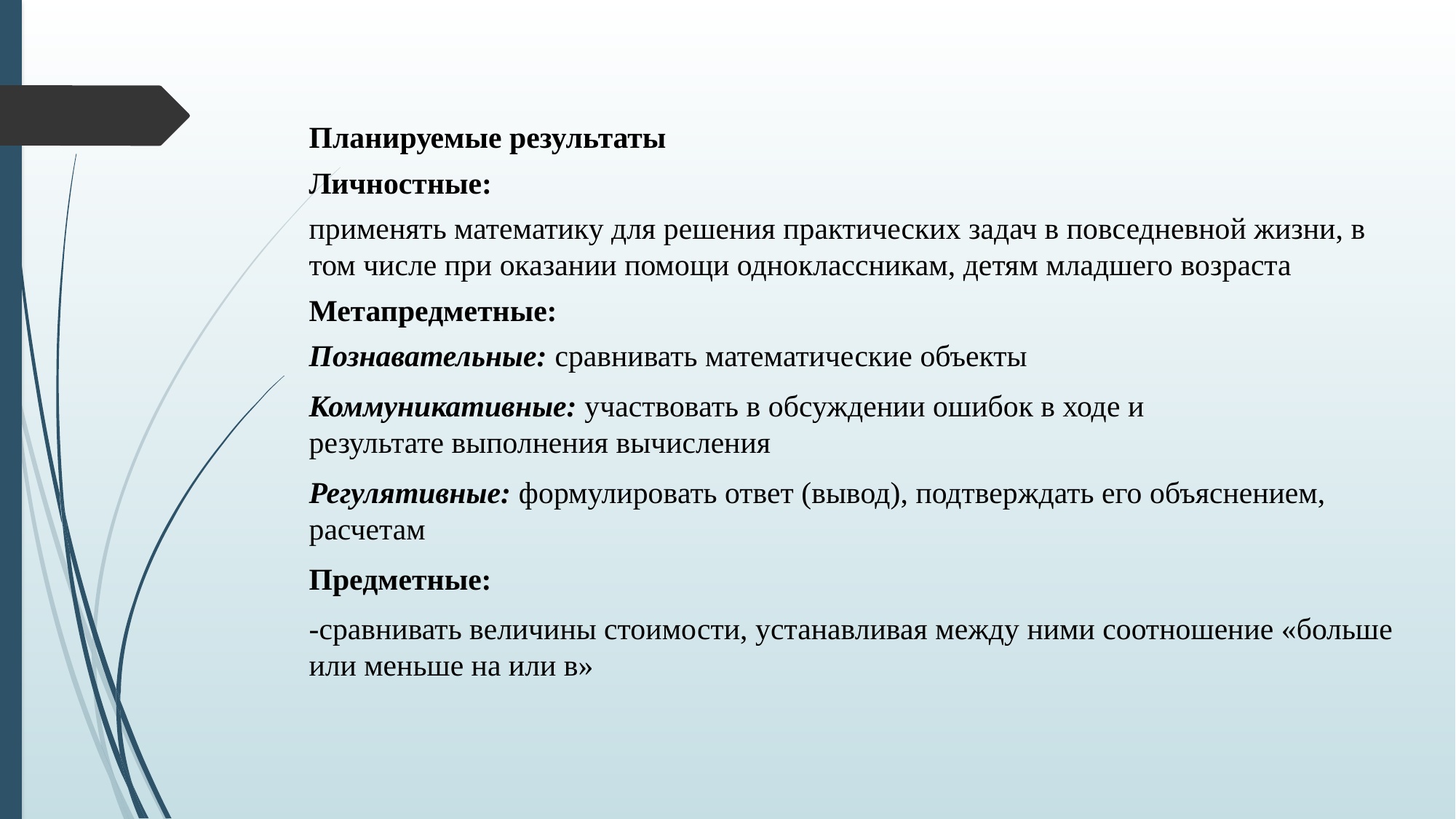

Планируемые результаты
Личностные:
применять математику для решения практических задач в повседневной жизни, в том числе при оказании помощи одноклассникам, детям младшего возраста
Метапредметные:
Познавательные: сравнивать математические объекты
Коммуникативные: участвовать в обсуждении ошибок в ходе и результате выполнения вычисления
Регулятивные: формулировать ответ (вывод), подтверждать его объяснением, расчетам
Предметные:
-сравнивать величины стоимости, устанавливая между ними соотношение «больше или меньше на или в»